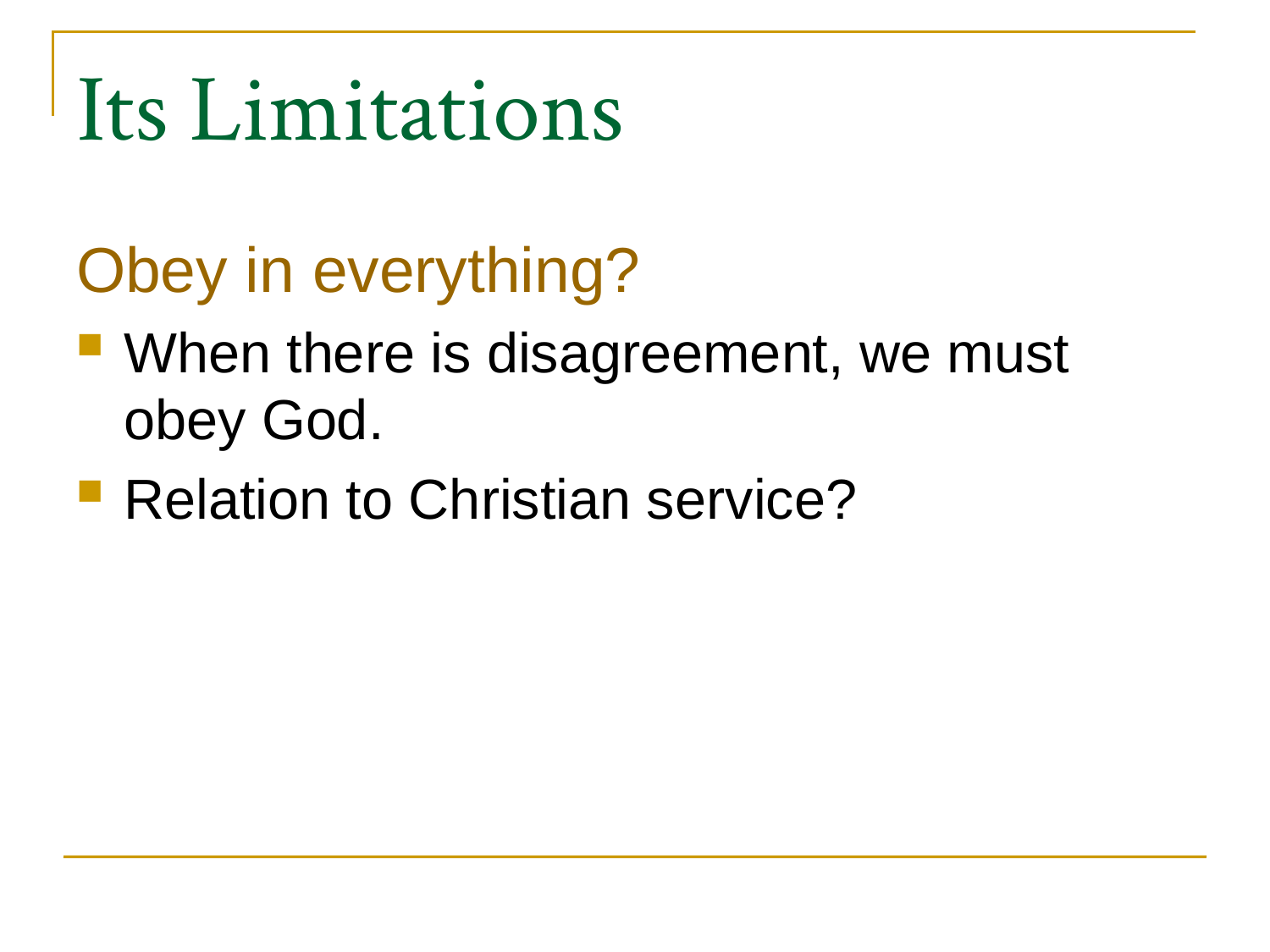

# Its Limitations
Obey in everything?
When there is disagreement, we must obey God.
Relation to Christian service?